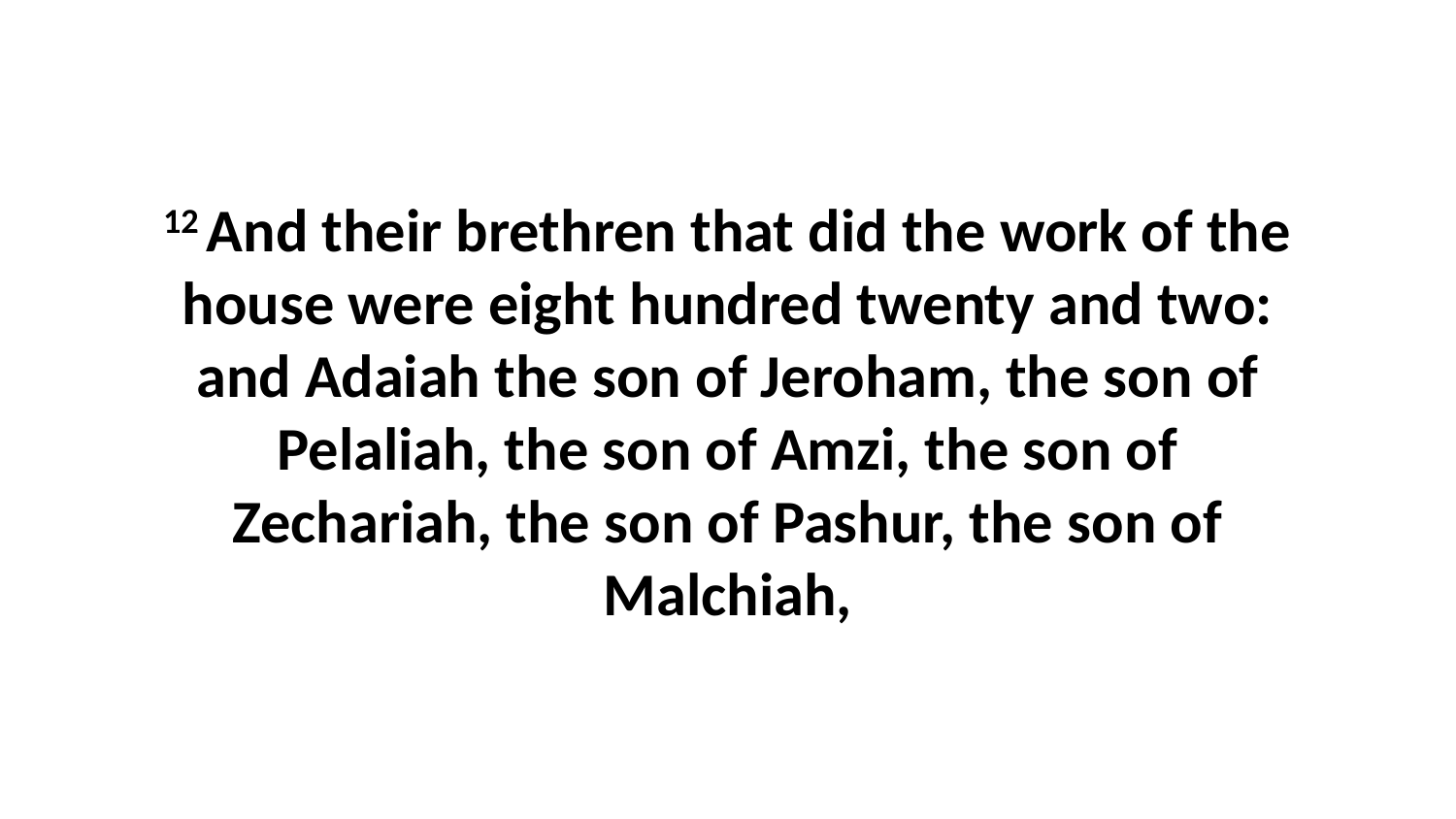

12 And their brethren that did the work of the house were eight hundred twenty and two: and Adaiah the son of Jeroham, the son of Pelaliah, the son of Amzi, the son of Zechariah, the son of Pashur, the son of Malchiah,